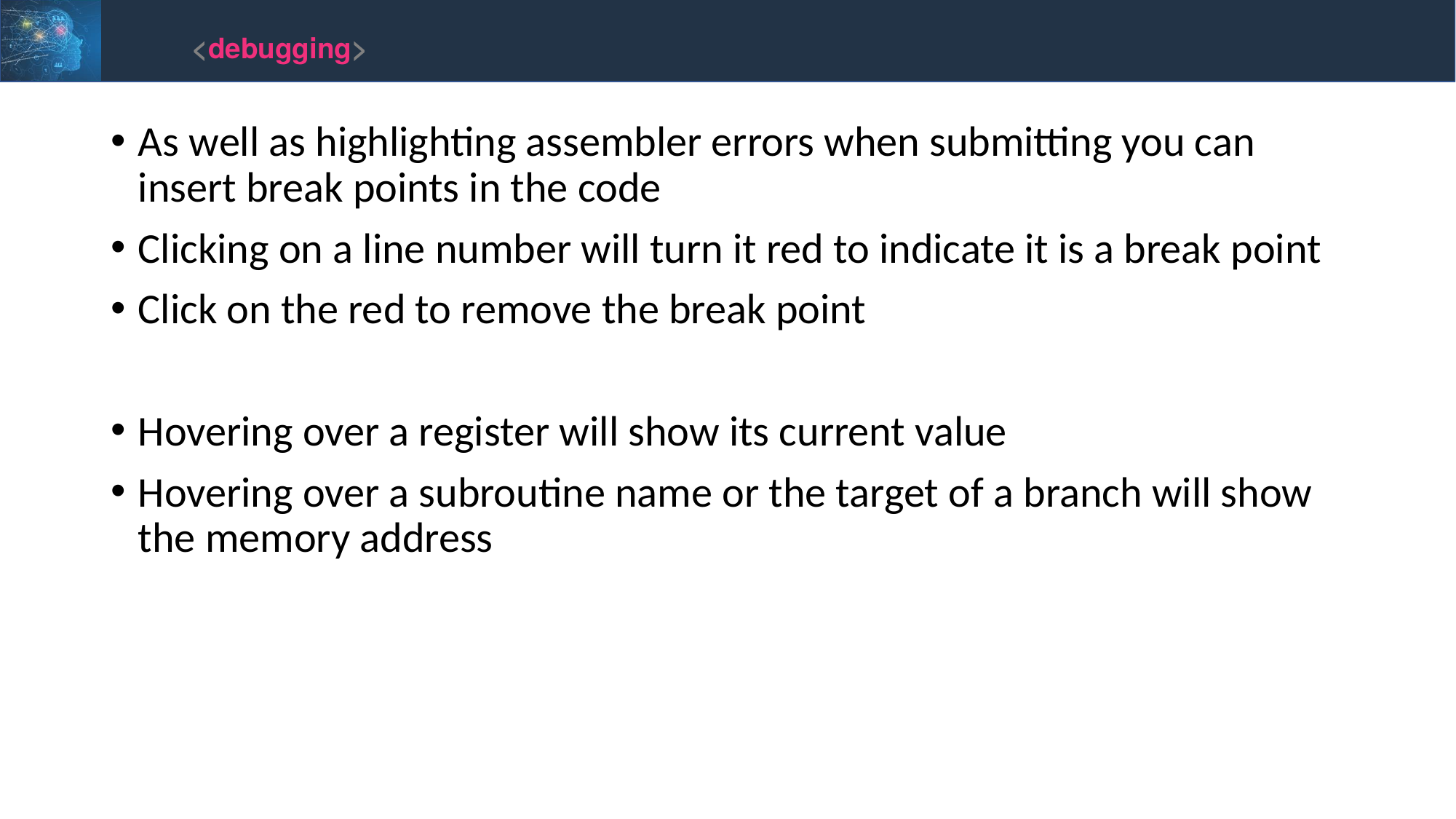

<debugging>
As well as highlighting assembler errors when submitting you can insert break points in the code
Clicking on a line number will turn it red to indicate it is a break point
Click on the red to remove the break point

Hovering over a register will show its current value
Hovering over a subroutine name or the target of a branch will show the memory address